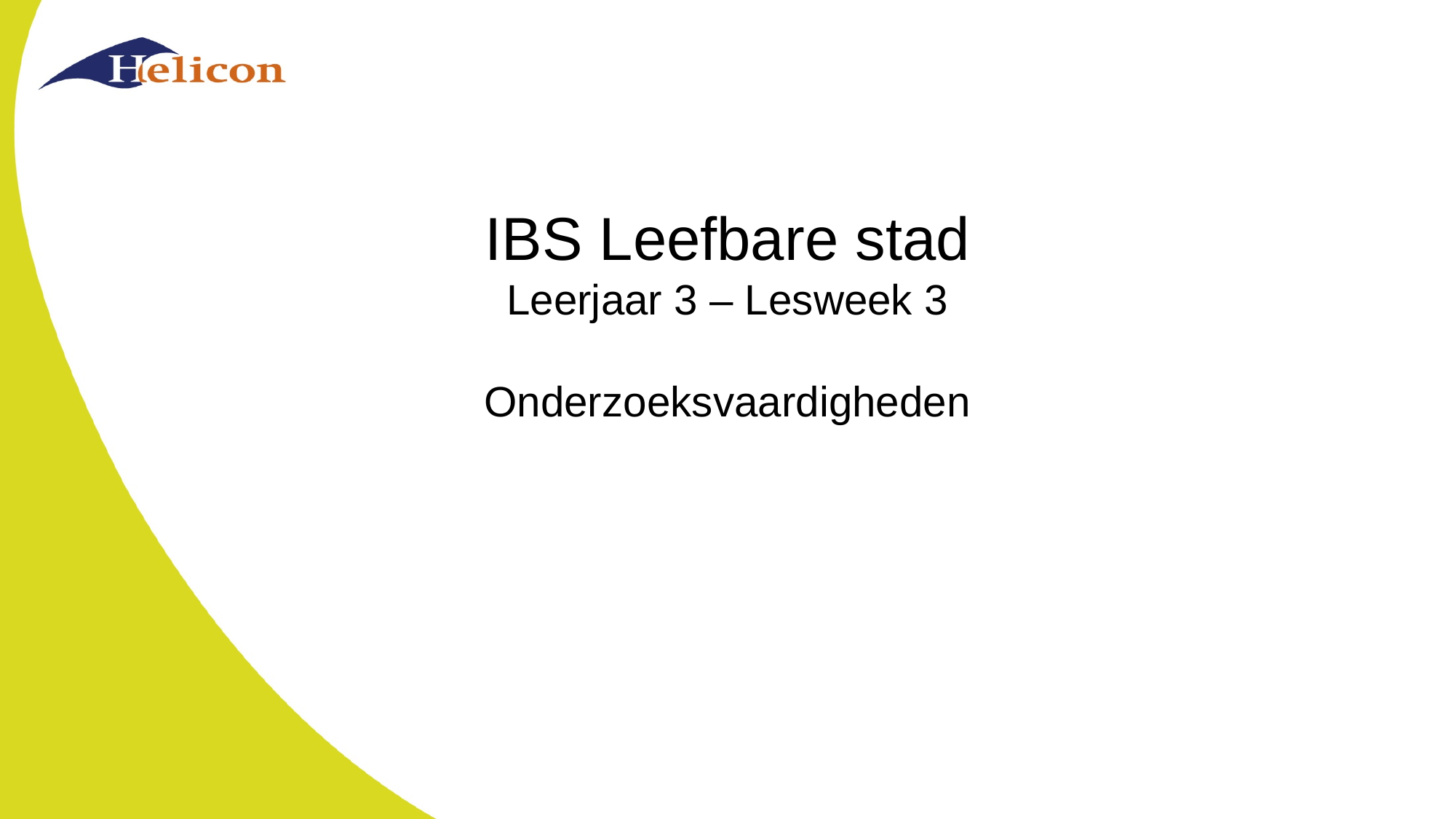

IBS Leefbare stad
Leerjaar 3 – Lesweek 3

Onderzoeksvaardigheden